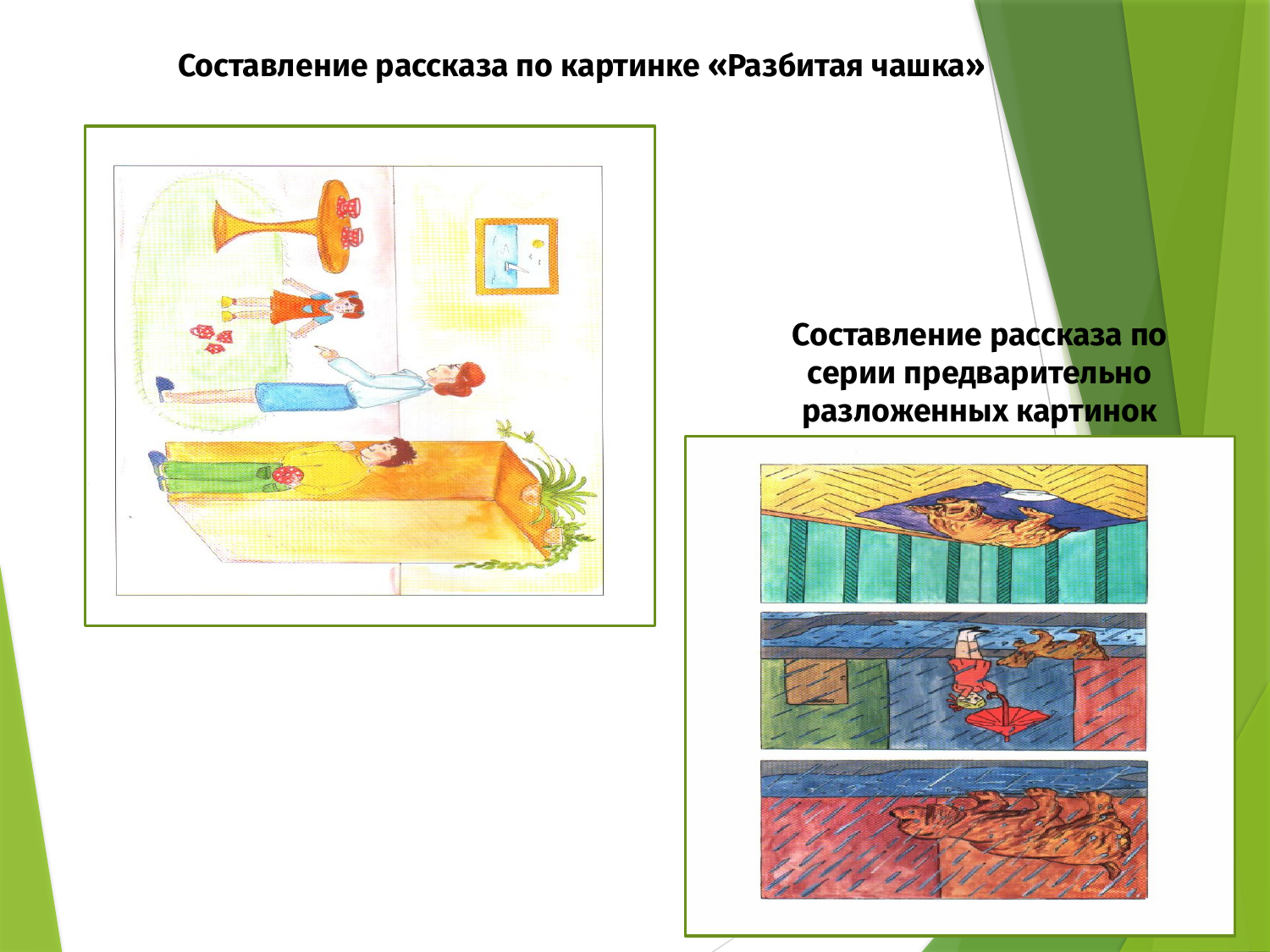

# Составление рассказа по картинке «Разбитая чашка»

Составление рассказа по серии предварительно разложенных картинок